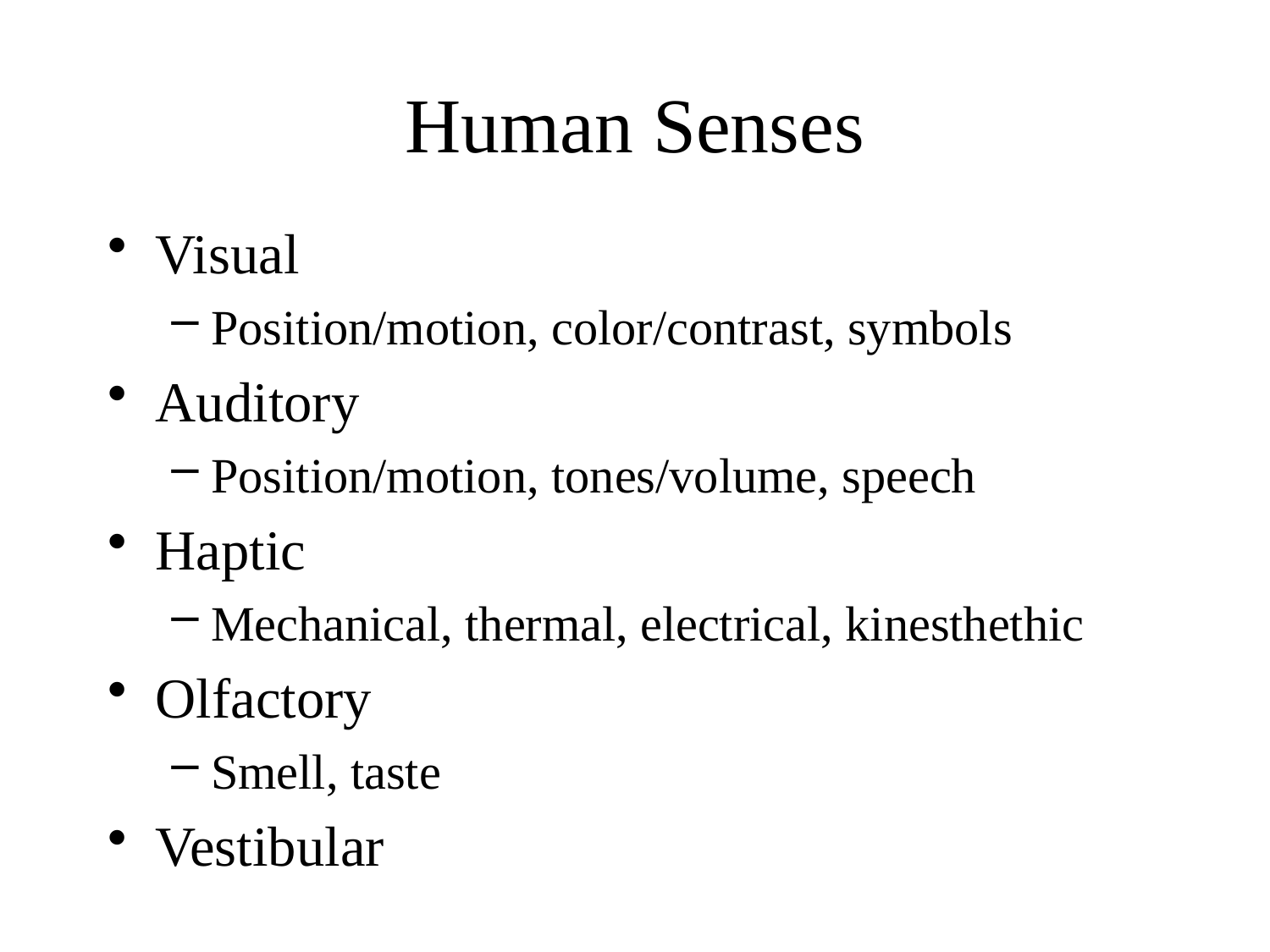

# Human Senses
Visual
Position/motion, color/contrast, symbols
Auditory
Position/motion, tones/volume, speech
Haptic
Mechanical, thermal, electrical, kinesthethic
Olfactory
Smell, taste
Vestibular